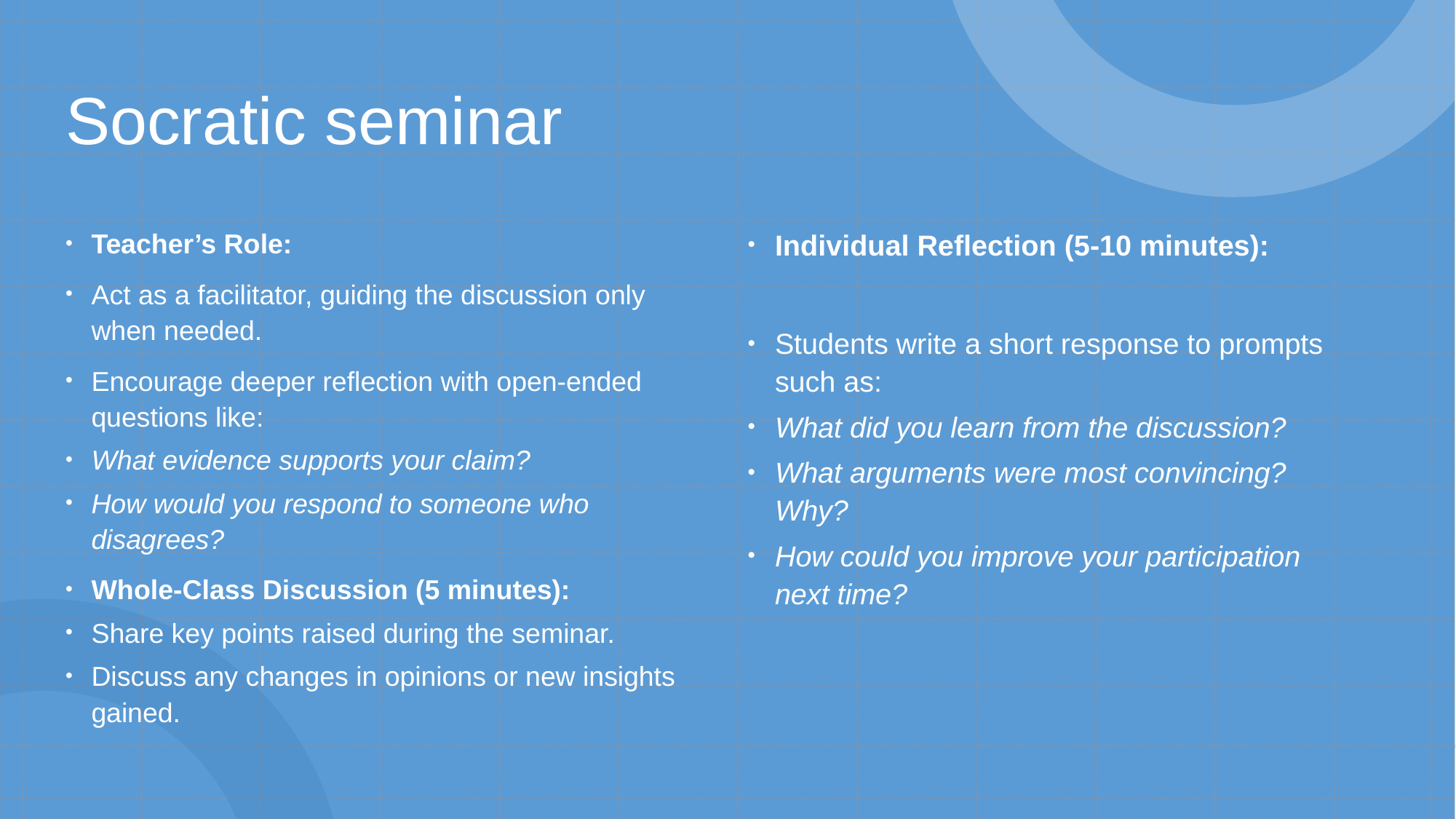

# Socratic seminar
Teacher’s Role:
Act as a facilitator, guiding the discussion only when needed.
Encourage deeper reflection with open-ended questions like:
What evidence supports your claim?
How would you respond to someone who disagrees?
Whole-Class Discussion (5 minutes):
Share key points raised during the seminar.
Discuss any changes in opinions or new insights gained.

Individual Reflection (5-10 minutes):

Students write a short response to prompts such as:
What did you learn from the discussion?
What arguments were most convincing? Why?
How could you improve your participation next time?